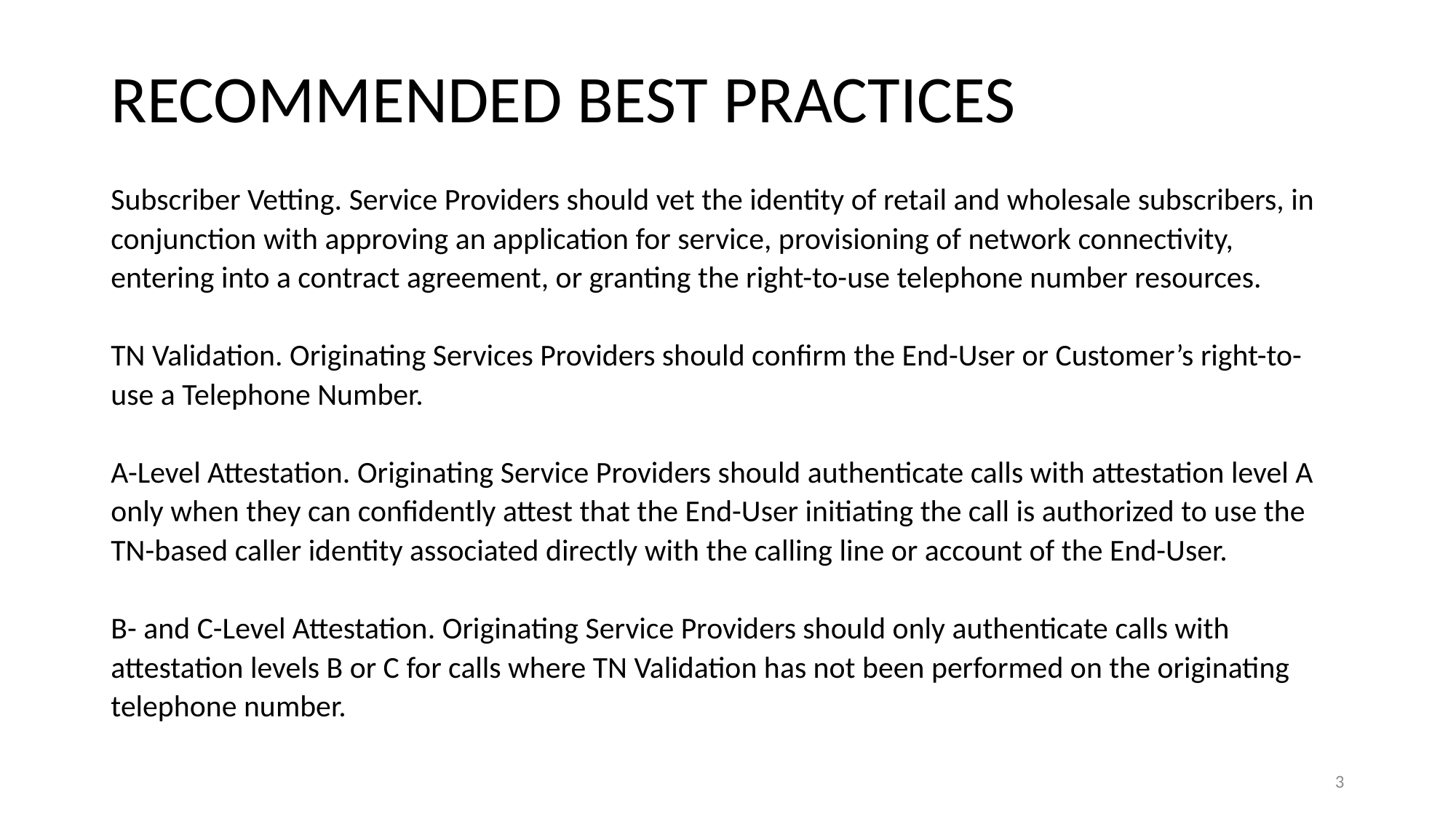

# RECOMMENDED BEST PRACTICES
Subscriber Vetting. Service Providers should vet the identity of retail and wholesale subscribers, in conjunction with approving an application for service, provisioning of network connectivity, entering into a contract agreement, or granting the right-to-use telephone number resources.

TN Validation. Originating Services Providers should confirm the End-User or Customer’s right-to-use a Telephone Number.

A-Level Attestation. Originating Service Providers should authenticate calls with attestation level A only when they can confidently attest that the End-User initiating the call is authorized to use the TN-based caller identity associated directly with the calling line or account of the End-User.

B- and C-Level Attestation. Originating Service Providers should only authenticate calls with attestation levels B or C for calls where TN Validation has not been performed on the originating telephone number.

3